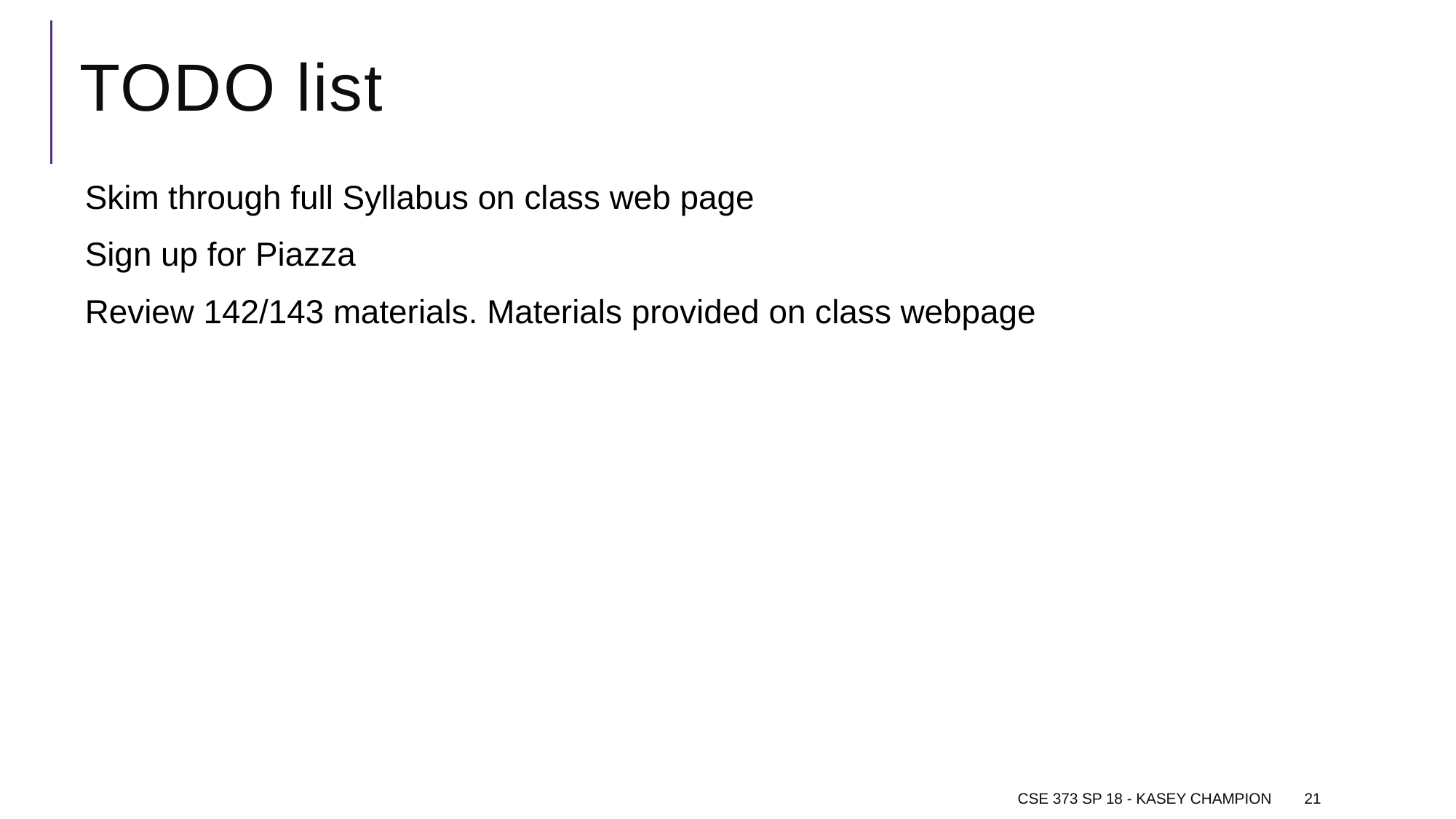

# TODO list
Skim through full Syllabus on class web page
Sign up for Piazza
Review 142/143 materials. Materials provided on class webpage
CSE 373 SP 18 - Kasey Champion
21